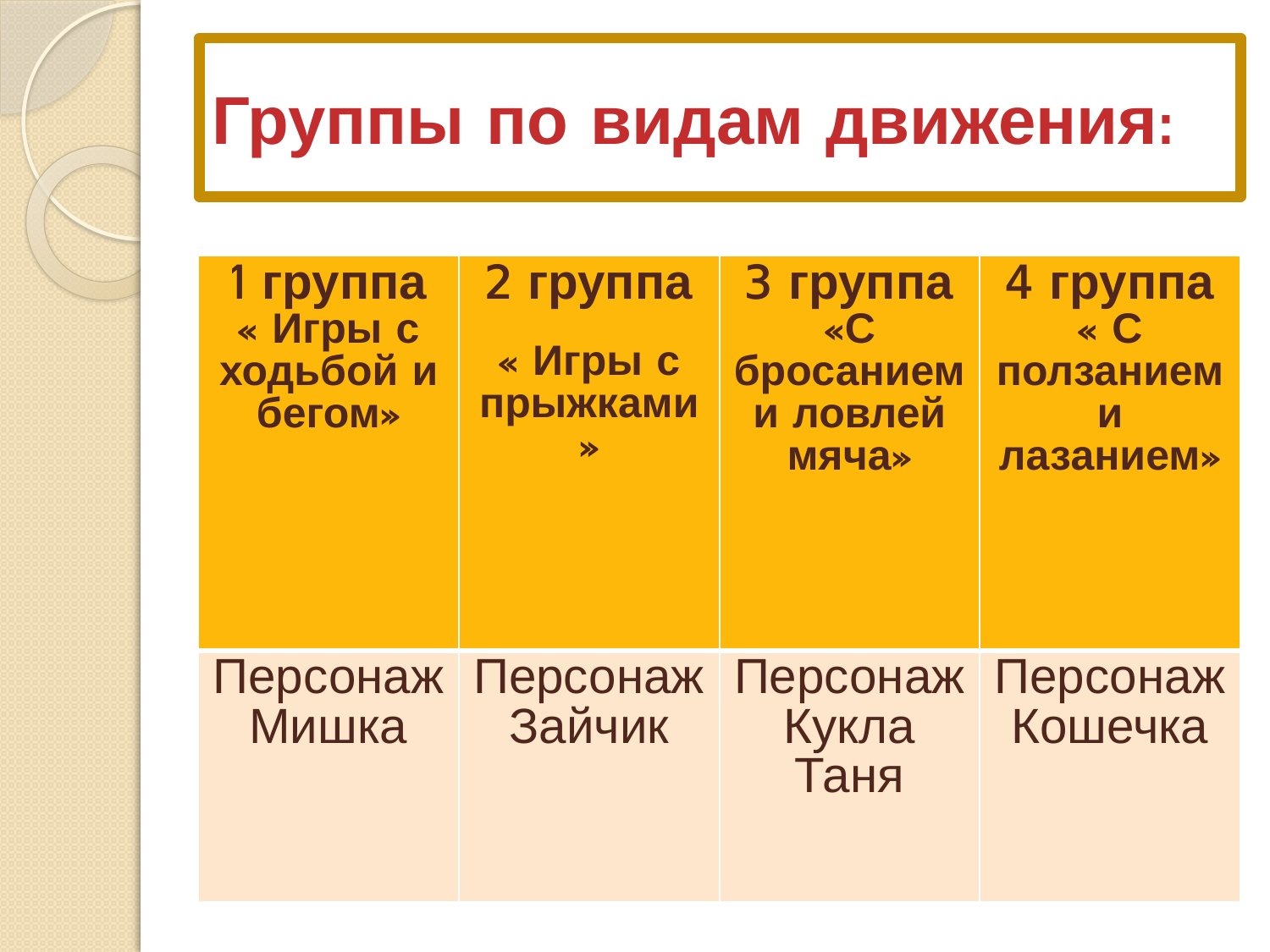

# Группы по видам движения:
| 1 группа « Игры с ходьбой и бегом» | 2 группа « Игры с прыжками» | 3 группа «С бросанием и ловлей мяча» | 4 группа « С ползанием и лазанием» |
| --- | --- | --- | --- |
| Персонаж Мишка | Персонаж Зайчик | Персонаж Кукла Таня | Персонаж Кошечка |